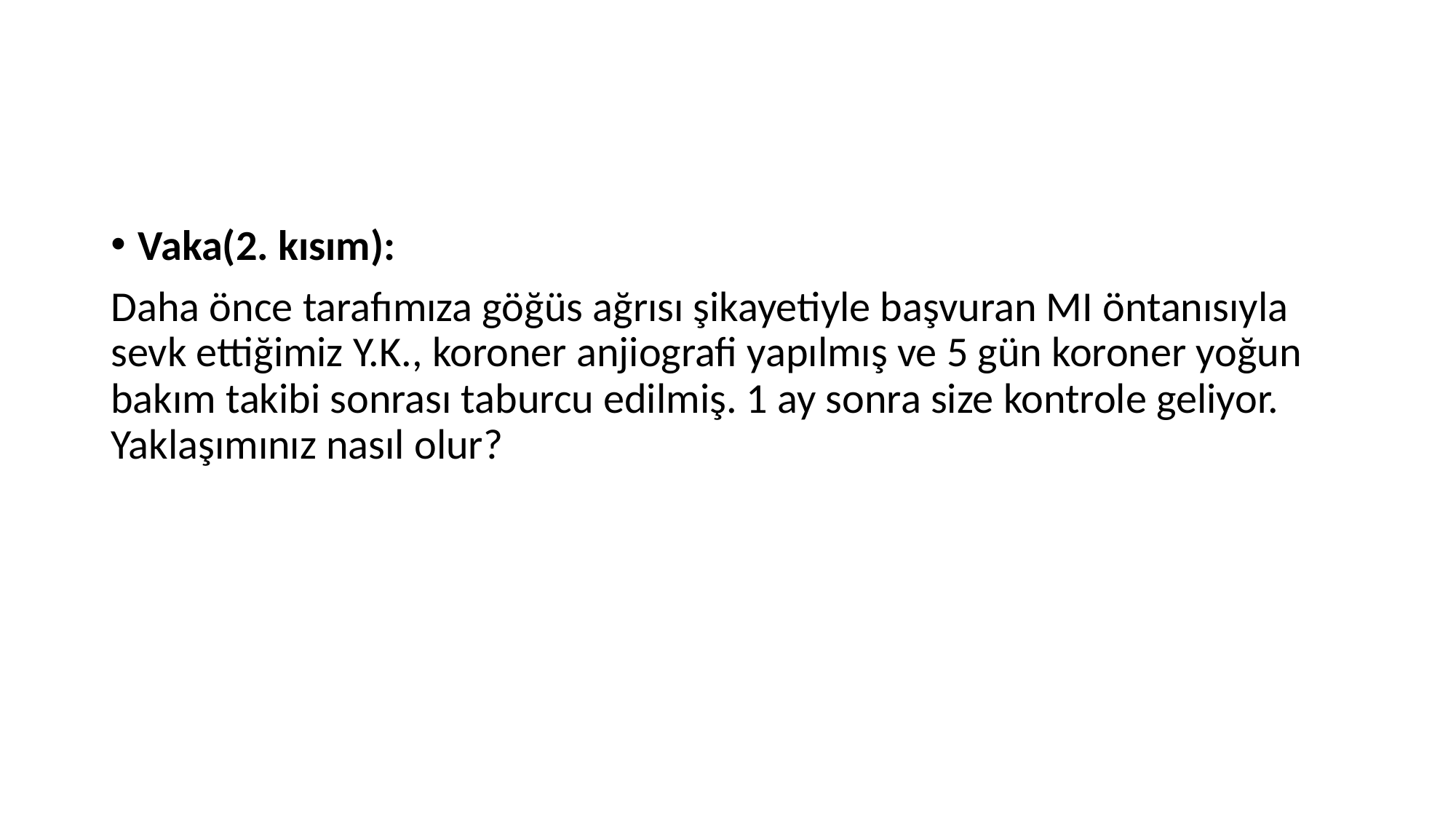

#
Vaka(2. kısım):
Daha önce tarafımıza göğüs ağrısı şikayetiyle başvuran MI öntanısıyla sevk ettiğimiz Y.K., koroner anjiografi yapılmış ve 5 gün koroner yoğun bakım takibi sonrası taburcu edilmiş. 1 ay sonra size kontrole geliyor. Yaklaşımınız nasıl olur?